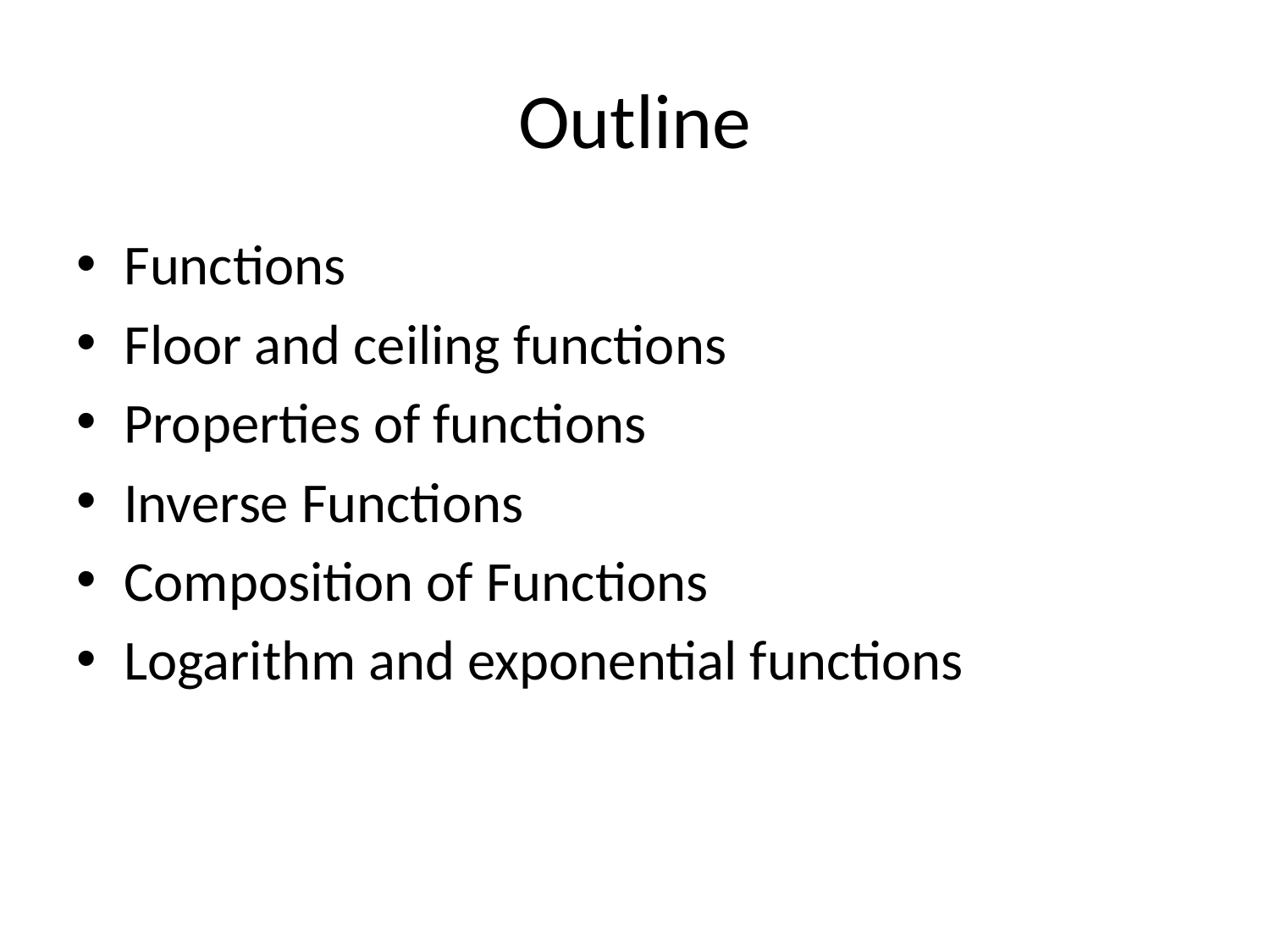

# Outline
Functions
Floor and ceiling functions
Properties of functions
Inverse Functions
Composition of Functions
Logarithm and exponential functions